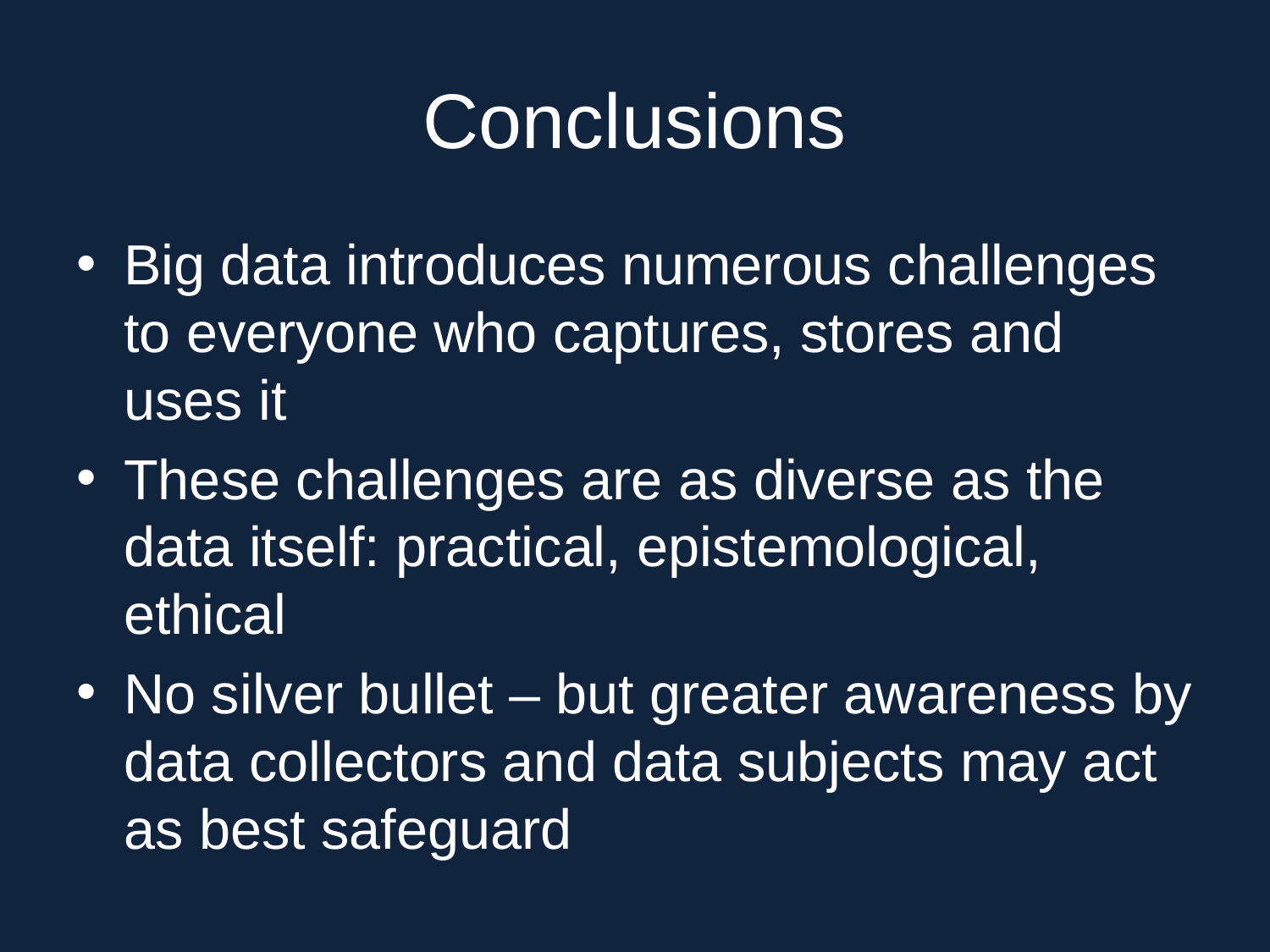

# Conclusions
Big data introduces numerous challenges to everyone who captures, stores and uses it
These challenges are as diverse as the data itself: practical, epistemological, ethical
No silver bullet – but greater awareness by data collectors and data subjects may act as best safeguard